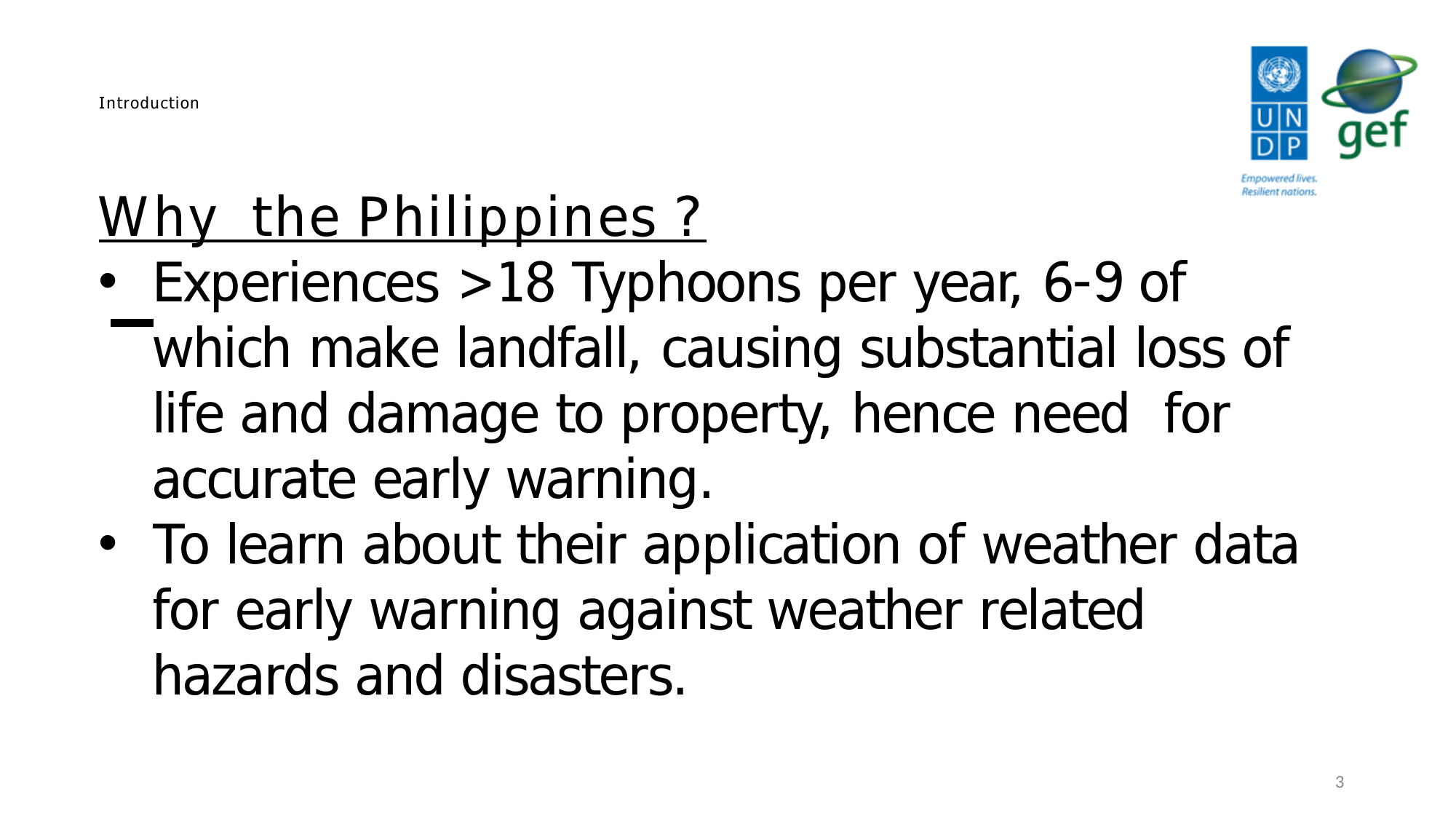

# Introduction
Why  the Philippines ?
Experiences >18 Typhoons per year, 6-9 of which make landfall, causing substantial loss of life and damage to property, hence need  for accurate early warning.
To learn about their application of weather data for early warning against weather related hazards and disasters.

3